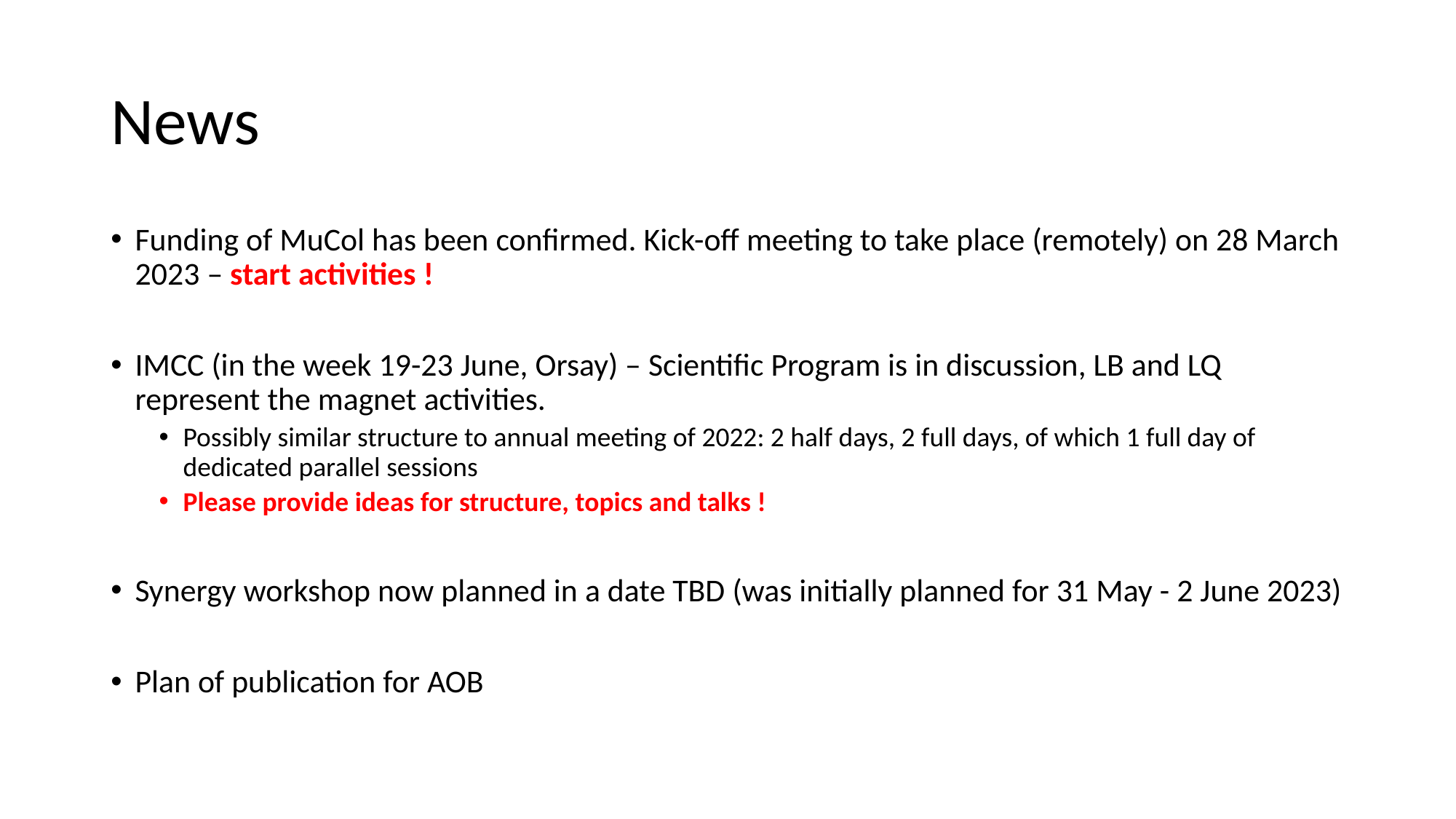

# News
Funding of MuCol has been confirmed. Kick-off meeting to take place (remotely) on 28 March 2023 – start activities !

IMCC (in the week 19-23 June, Orsay) – Scientific Program is in discussion, LB and LQ represent the magnet activities.
Possibly similar structure to annual meeting of 2022: 2 half days, 2 full days, of which 1 full day of dedicated parallel sessions
Please provide ideas for structure, topics and talks !

Synergy workshop now planned in a date TBD (was initially planned for 31 May - 2 June 2023)

Plan of publication for AOB